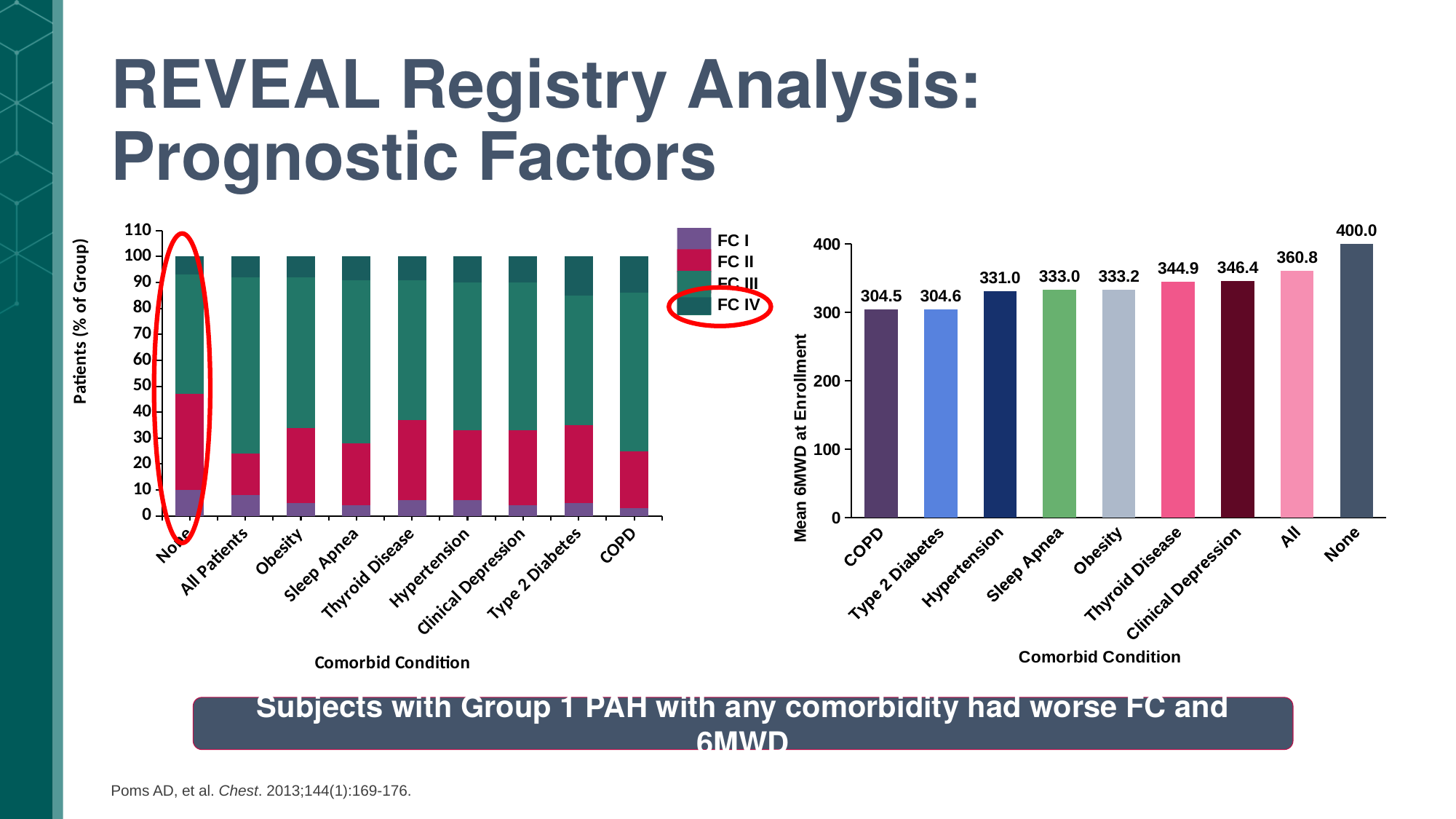

# REVEAL Registry Analysis: Prognostic Factors

### Chart

| Category | fc i | fc ii | fc iii | fc iv |
|---|---|---|---|---|
| None | 10.0 | 37.0 | 46.0 | 7.0 |
| All Patients | 8.0 | 16.0 | 68.0 | 8.0 |
| Obesity | 5.0 | 29.0 | 58.0 | 8.0 |
| Sleep Apnea | 4.0 | 24.0 | 63.0 | 9.0 |
| Thyroid Disease | 6.0 | 31.0 | 54.0 | 9.0 |
| Hypertension | 6.0 | 27.0 | 57.0 | 10.0 |
| Clinical Depression | 4.0 | 29.0 | 57.0 | 10.0 |
| Type 2 Diabetes | 5.0 | 30.0 | 50.0 | 15.0 |
| COPD | 3.0 | 22.0 | 61.0 | 14.0 |

### Chart

| Category | green |
|---|---|
| COPD | 304.5 |
| Type 2 Diabetes | 304.6 |
| Hypertension | 331.0 |
| Sleep Apnea | 333.0 |
| Obesity | 333.2 |
| Thyroid Disease | 344.9 |
| Clinical Depression | 346.4 |
| All | 360.8 |
| None | 400.0 |
FC I
FC II
FC III
FC IV

Subjects with Group 1 PAH with any comorbidity had worse FC and 6MWD
Poms AD, et al. Chest. 2013;144(1):169-176.